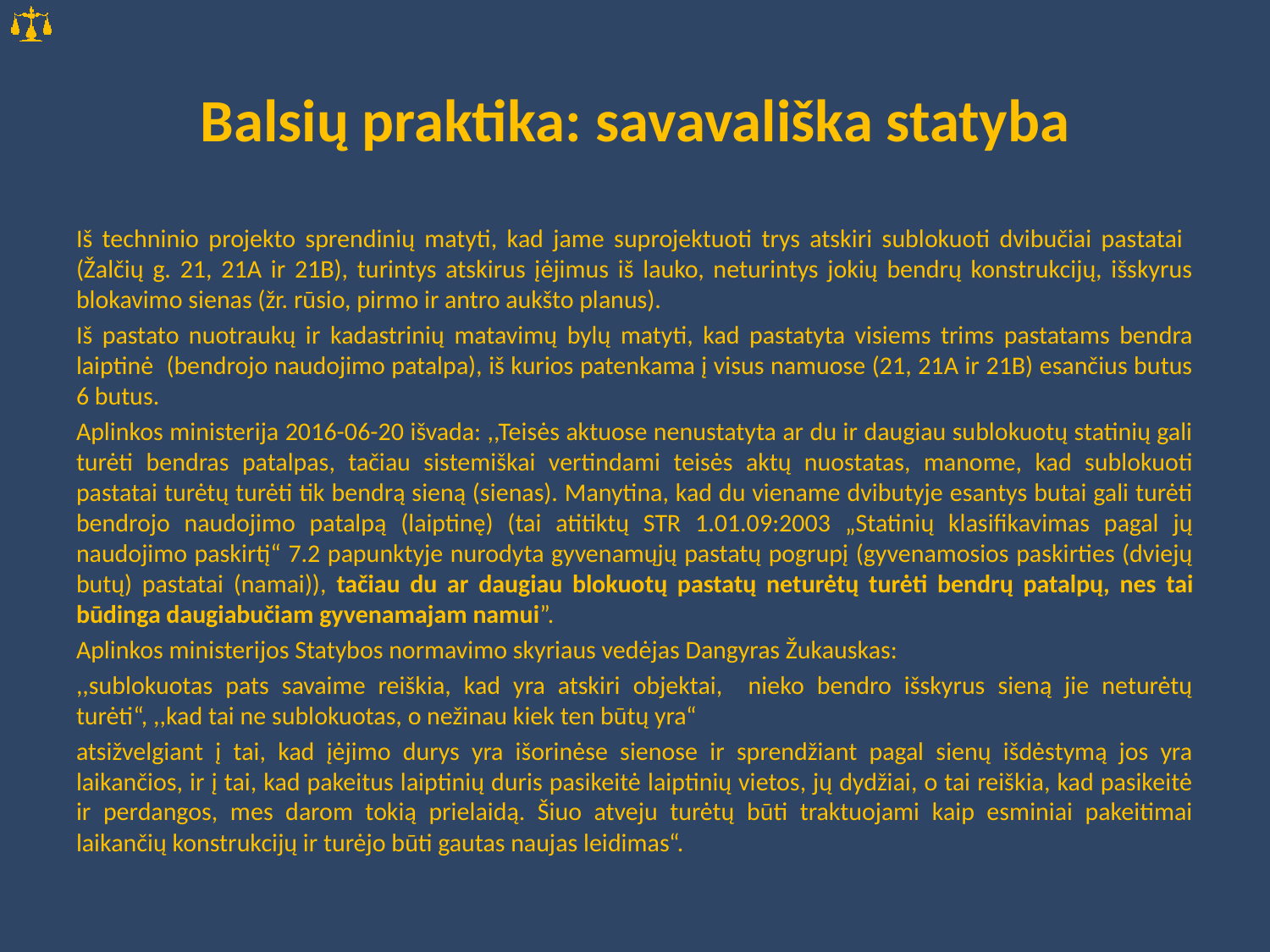

# Balsių praktika: savavališka statyba
Iš techninio projekto sprendinių matyti, kad jame suprojektuoti trys atskiri sublokuoti dvibučiai pastatai  (Žalčių g. 21, 21A ir 21B), turintys atskirus įėjimus iš lauko, neturintys jokių bendrų konstrukcijų, išskyrus blokavimo sienas (žr. rūsio, pirmo ir antro aukšto planus).
Iš pastato nuotraukų ir kadastrinių matavimų bylų matyti, kad pastatyta visiems trims pastatams bendra laiptinė  (bendrojo naudojimo patalpa), iš kurios patenkama į visus namuose (21, 21A ir 21B) esančius butus 6 butus.
Aplinkos ministerija 2016-06-20 išvada: ,,Teisės aktuose nenustatyta ar du ir daugiau sublokuotų statinių gali turėti bendras patalpas, tačiau sistemiškai vertindami teisės aktų nuostatas, manome, kad sublokuoti pastatai turėtų turėti tik bendrą sieną (sienas). Manytina, kad du viename dvibutyje esantys butai gali turėti bendrojo naudojimo patalpą (laiptinę) (tai atitiktų STR 1.01.09:2003 „Statinių klasifikavimas pagal jų naudojimo paskirtį“ 7.2 papunktyje nurodyta gyvenamųjų pastatų pogrupį (gyvenamosios paskirties (dviejų butų) pastatai (namai)), tačiau du ar daugiau blokuotų pastatų neturėtų turėti bendrų patalpų, nes tai būdinga daugiabučiam gyvenamajam namui”.
Aplinkos ministerijos Statybos normavimo skyriaus vedėjas Dangyras Žukauskas:
,,sublokuotas pats savaime reiškia, kad yra atskiri objektai,  nieko bendro išskyrus sieną jie neturėtų turėti“, ,,kad tai ne sublokuotas, o nežinau kiek ten būtų yra“
atsižvelgiant į tai, kad įėjimo durys yra išorinėse sienose ir sprendžiant pagal sienų išdėstymą jos yra laikančios, ir į tai, kad pakeitus laiptinių duris pasikeitė laiptinių vietos, jų dydžiai, o tai reiškia, kad pasikeitė ir perdangos, mes darom tokią prielaidą. Šiuo atveju turėtų būti traktuojami kaip esminiai pakeitimai laikančių konstrukcijų ir turėjo būti gautas naujas leidimas“.